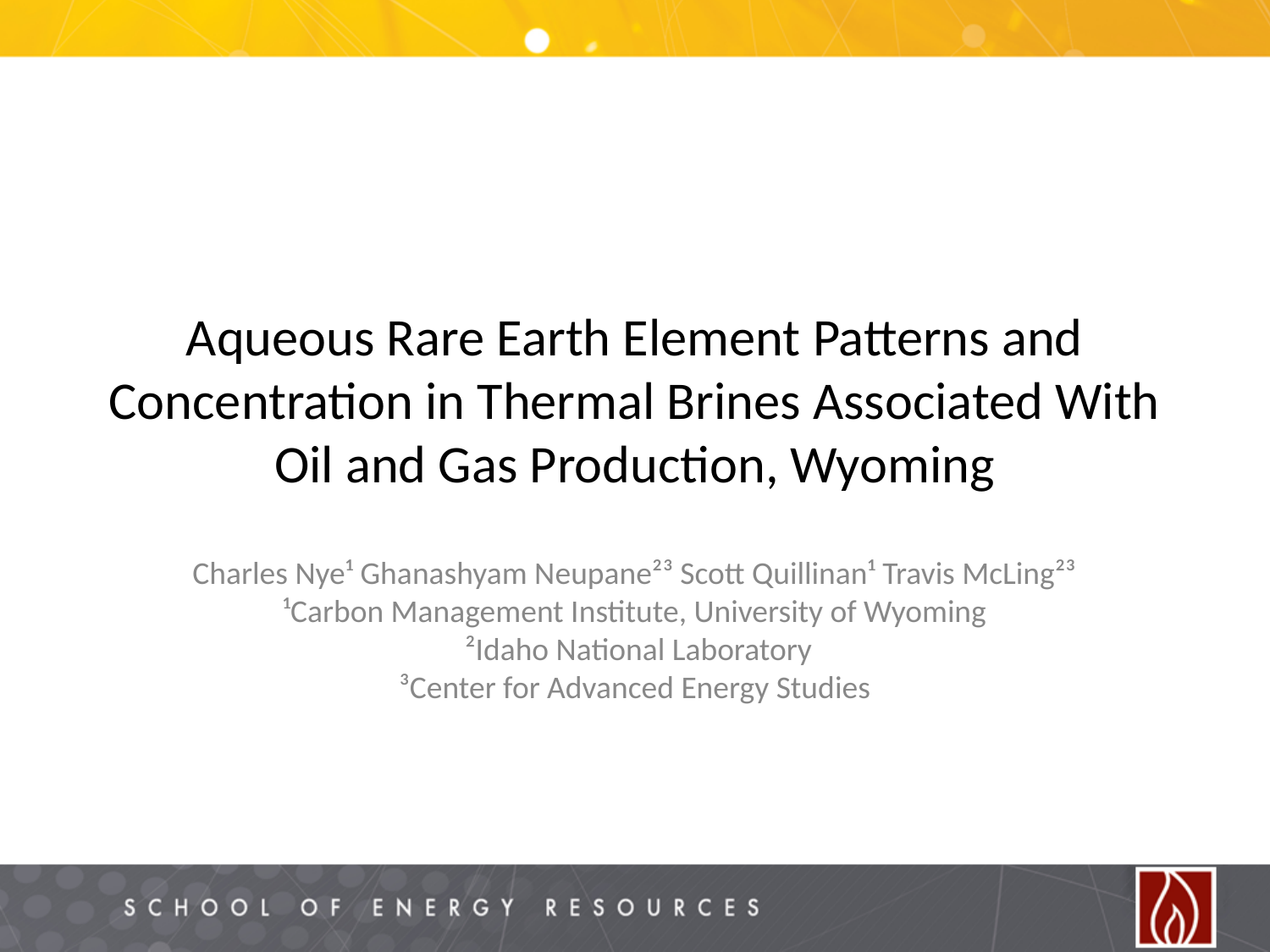

# Aqueous Rare Earth Element Patterns and Concentration in Thermal Brines Associated With Oil and Gas Production, Wyoming
Charles Nye¹ Ghanashyam Neupane²³ Scott Quillinan¹ Travis McLing²³
¹Carbon Management Institute, University of Wyoming
 ²Idaho National Laboratory
³Center for Advanced Energy Studies